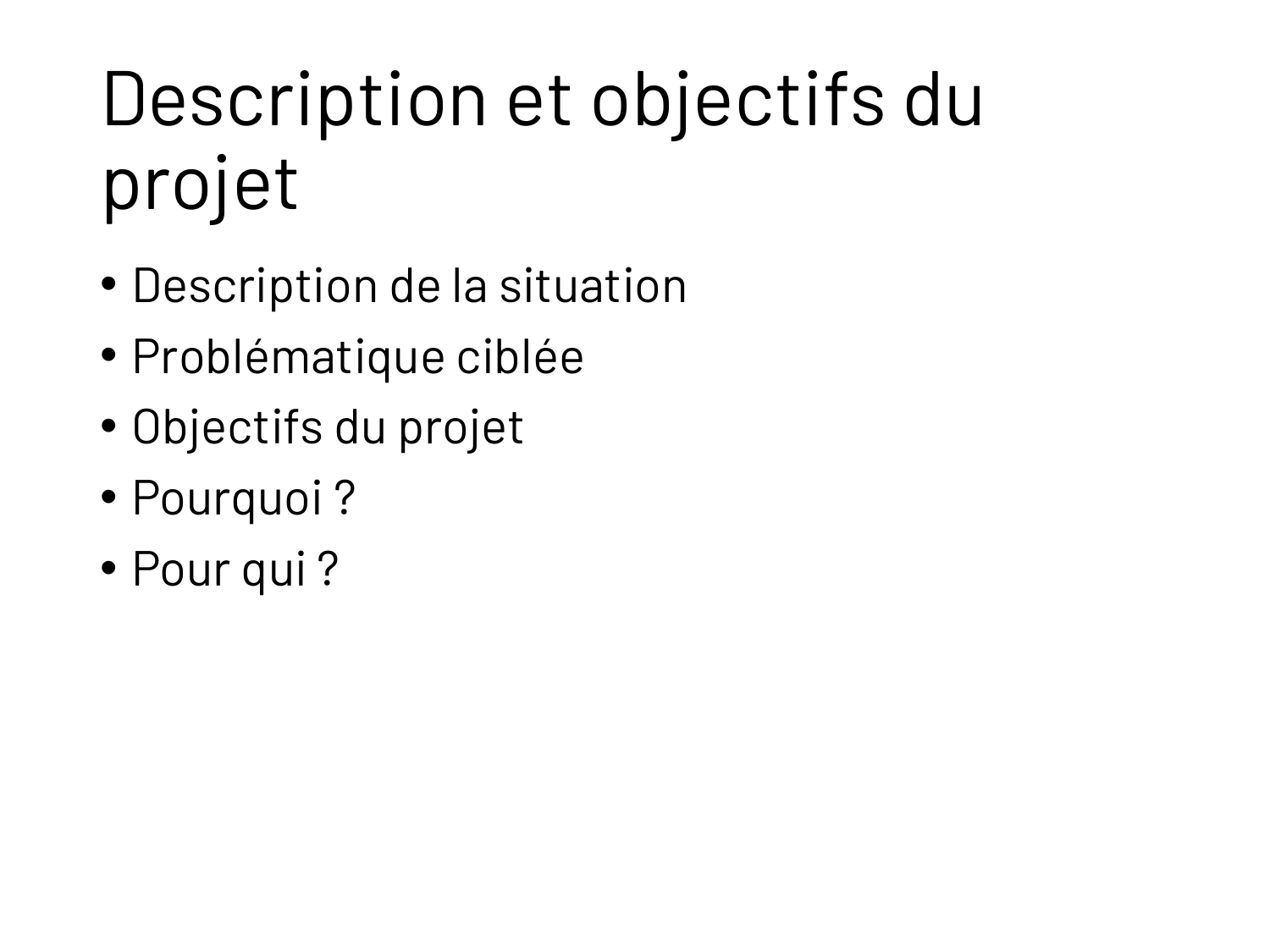

# Description et objectifs du projet
Description de la situation
Problématique ciblée
Objectifs du projet
Pourquoi ?
Pour qui ?